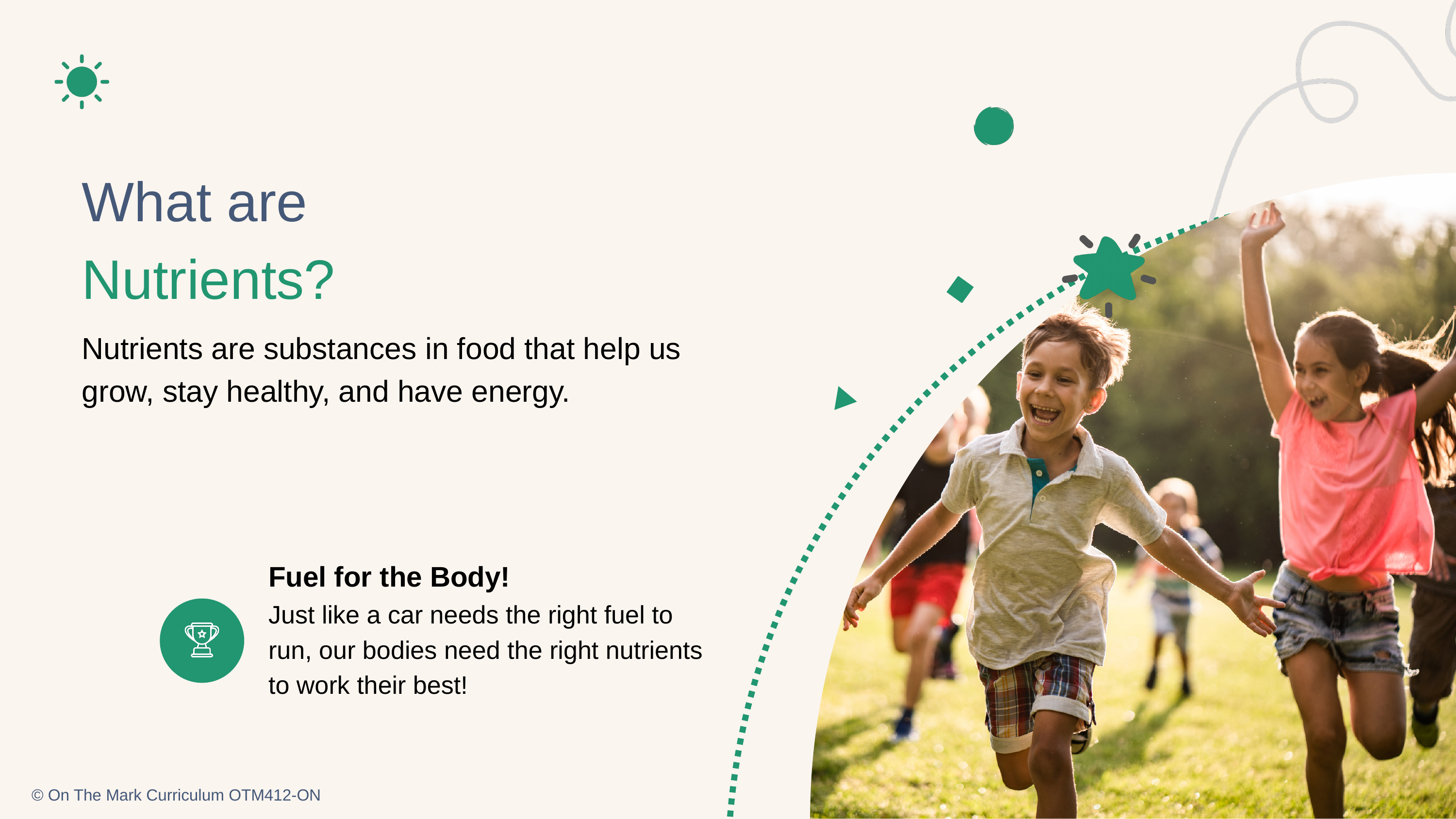

What are

Nutrients?

Nutrients are substances in food that help us grow, stay healthy, and have energy.

Fuel for the Body!
Just like a car needs the right fuel to run, our bodies need the right nutrients to work their best!

© On The Mark Curriculum OTM412-ON